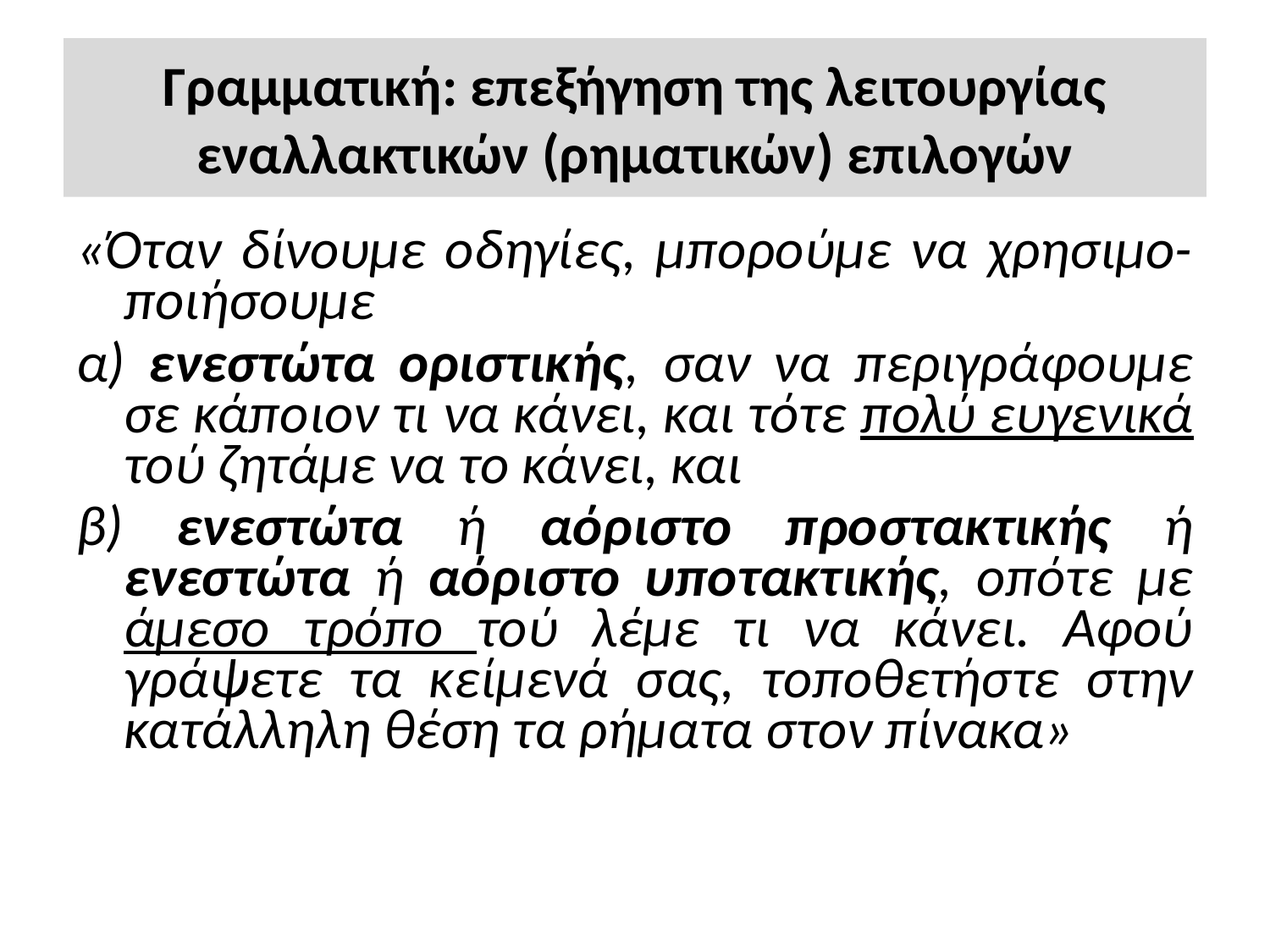

# Γραμματική: επεξήγηση της λειτουργίας εναλλακτικών (ρηματικών) επιλογών
«Όταν δίνουμε οδηγίες, μπορούμε να χρησιμο-ποιήσουμε
α) ενεστώτα οριστικής, σαν να περιγράφουμε σε κάποιον τι να κάνει, και τότε πολύ ευγενικά τού ζητάμε να το κάνει, και
β) ενεστώτα ή αόριστο προστακτικής ή ενεστώτα ή αόριστο υποτακτικής, οπότε με άμεσο τρόπο τού λέμε τι να κάνει. Αφού γράψετε τα κείμενά σας, τοποθετήστε στην κατάλληλη θέση τα ρήματα στον πίνακα»